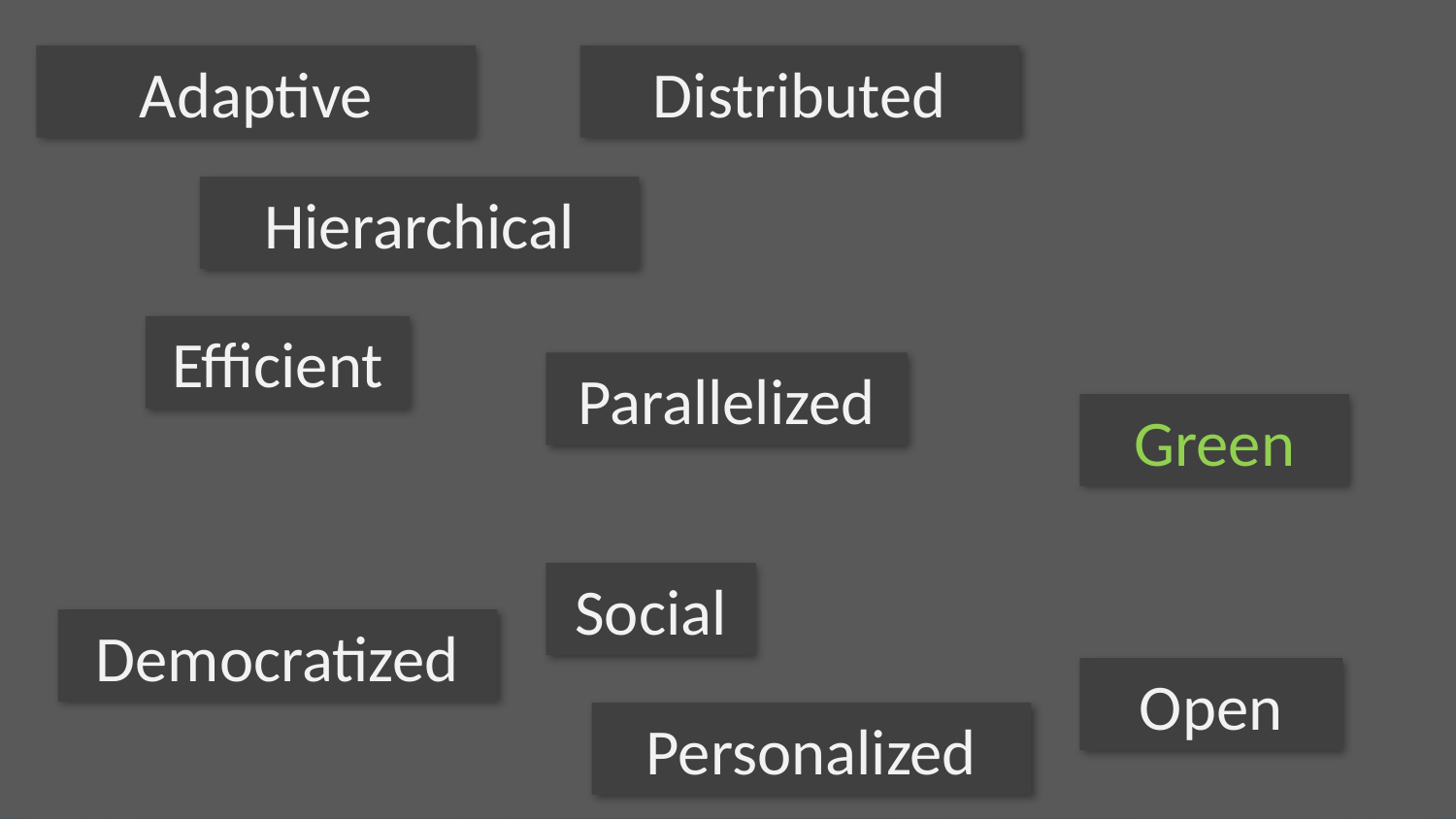

Adaptive
Distributed
Hierarchical
Efficient
Parallelized
Green
Social
Democratized
Open
Personalized